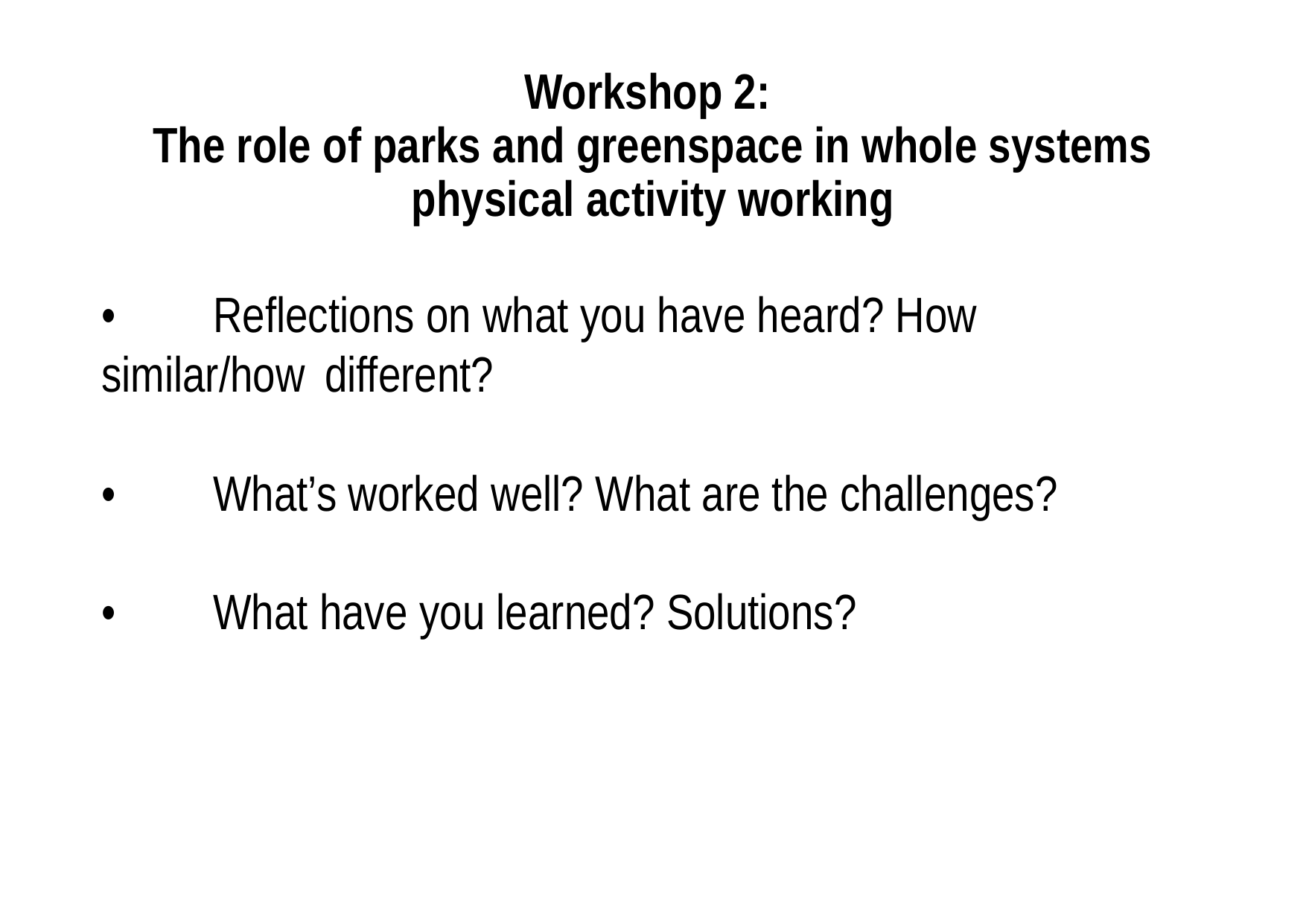

# Workshop 2: The role of parks and greenspace in whole systems physical activity working
•	Reflections on what you have heard? How 	similar/how 	different?

•	What’s worked well? What are the challenges?

•	What have you learned? Solutions?